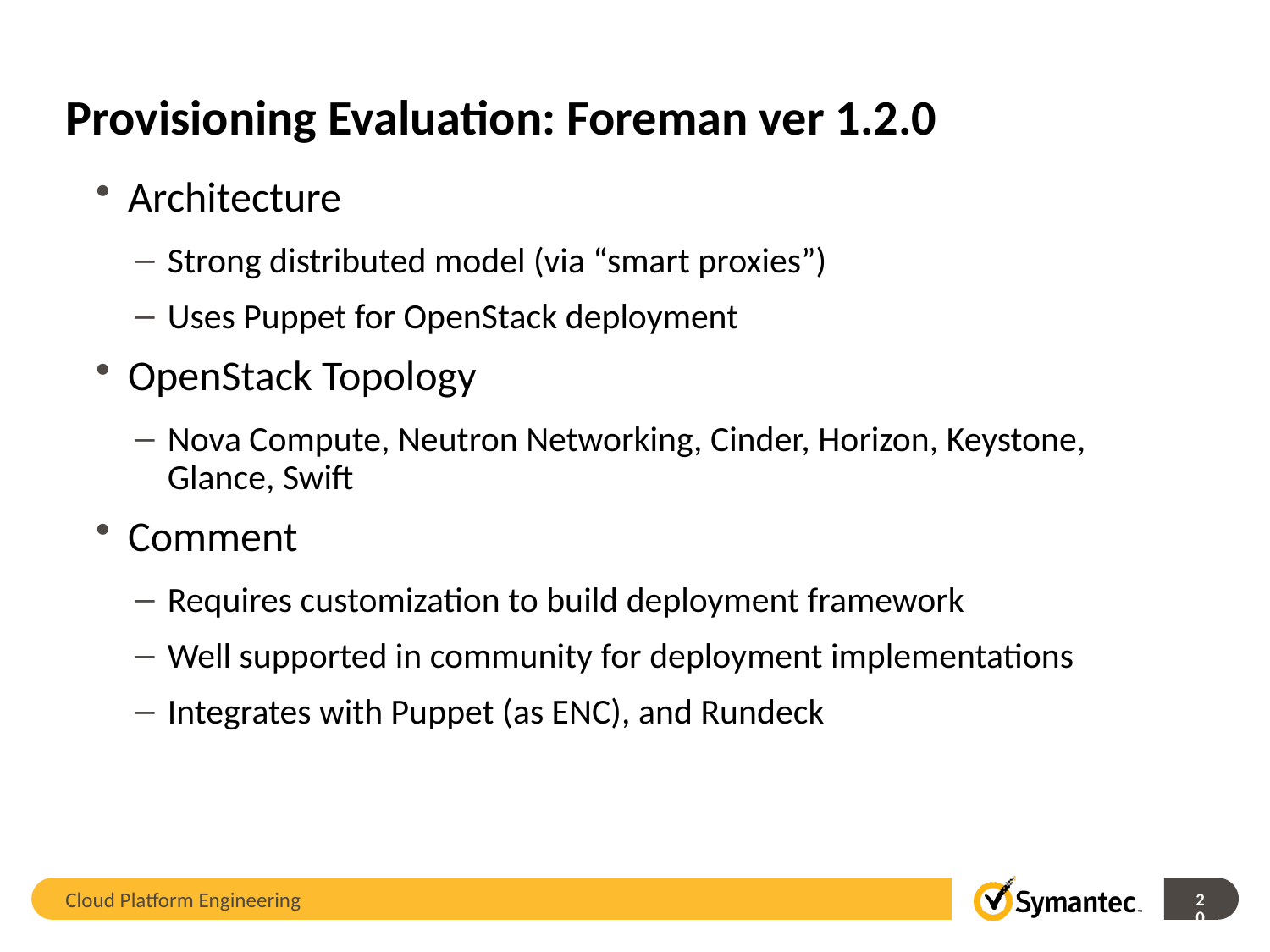

# Provisioning Evaluation: Foreman ver 1.2.0
Architecture
Strong distributed model (via “smart proxies”)
Uses Puppet for OpenStack deployment
OpenStack Topology
Nova Compute, Neutron Networking, Cinder, Horizon, Keystone, Glance, Swift
Comment
Requires customization to build deployment framework
Well supported in community for deployment implementations
Integrates with Puppet (as ENC), and Rundeck

Cloud Platform Engineering
20